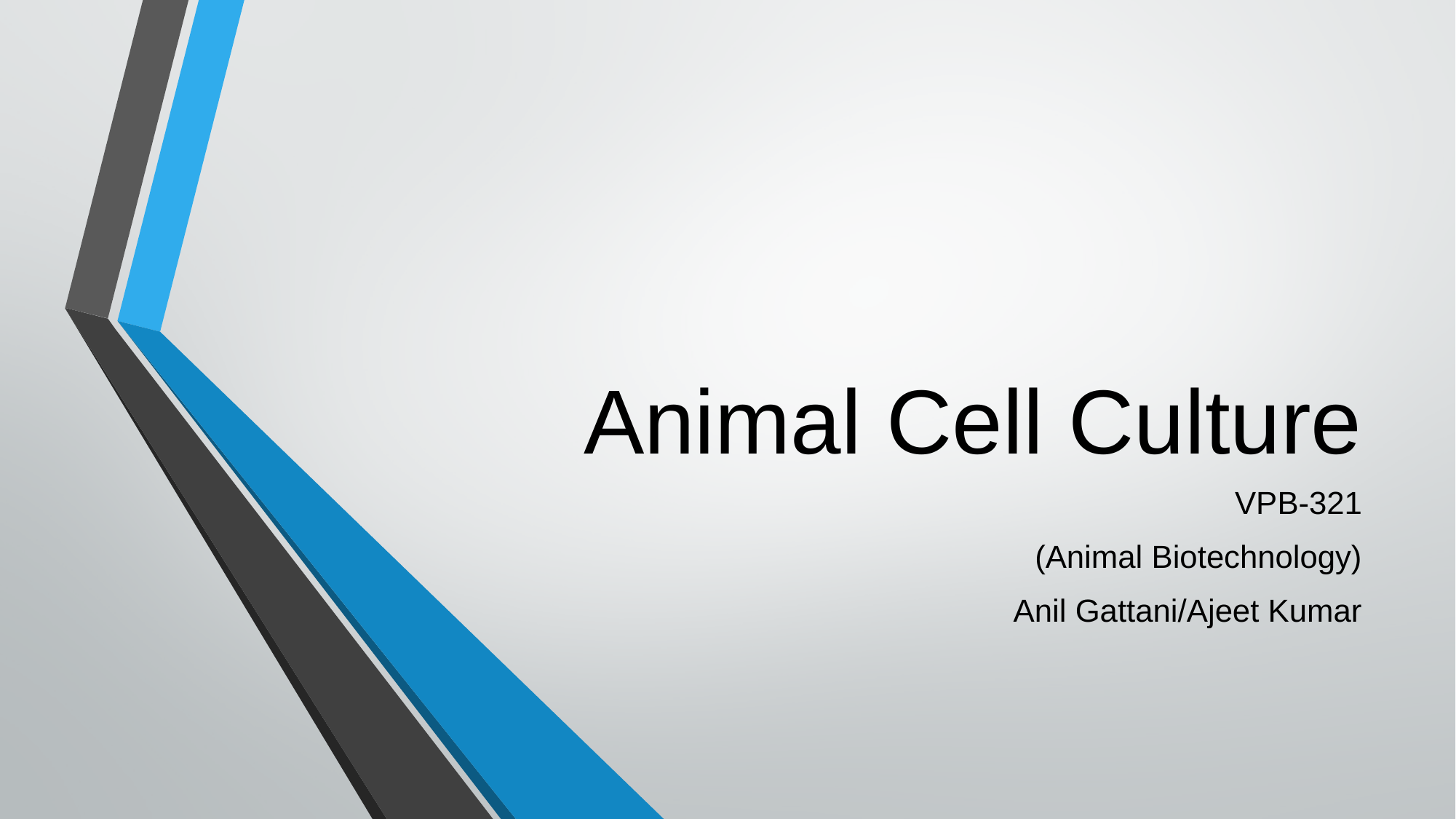

# Animal Cell Culture
VPB-321
(Animal Biotechnology)
Anil Gattani/Ajeet Kumar